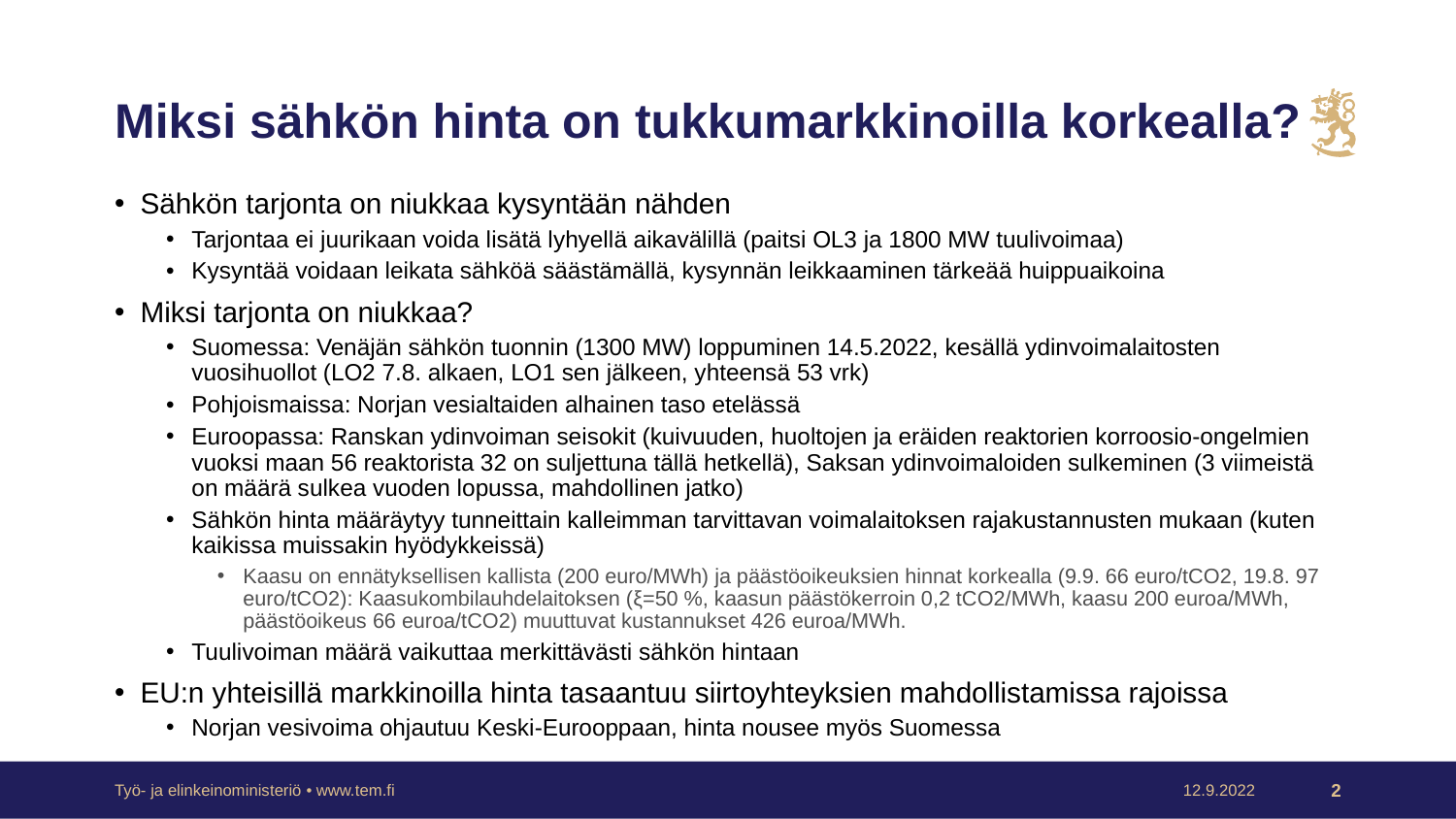

# Miksi sähkön hinta on tukkumarkkinoilla korkealla?
Sähkön tarjonta on niukkaa kysyntään nähden
Tarjontaa ei juurikaan voida lisätä lyhyellä aikavälillä (paitsi OL3 ja 1800 MW tuulivoimaa)
Kysyntää voidaan leikata sähköä säästämällä, kysynnän leikkaaminen tärkeää huippuaikoina
Miksi tarjonta on niukkaa?
Suomessa: Venäjän sähkön tuonnin (1300 MW) loppuminen 14.5.2022, kesällä ydinvoimalaitosten vuosihuollot (LO2 7.8. alkaen, LO1 sen jälkeen, yhteensä 53 vrk)
Pohjoismaissa: Norjan vesialtaiden alhainen taso etelässä
Euroopassa: Ranskan ydinvoiman seisokit (kuivuuden, huoltojen ja eräiden reaktorien korroosio-ongelmien vuoksi maan 56 reaktorista 32 on suljettuna tällä hetkellä), Saksan ydinvoimaloiden sulkeminen (3 viimeistä on määrä sulkea vuoden lopussa, mahdollinen jatko)
Sähkön hinta määräytyy tunneittain kalleimman tarvittavan voimalaitoksen rajakustannusten mukaan (kuten kaikissa muissakin hyödykkeissä)
Kaasu on ennätyksellisen kallista (200 euro/MWh) ja päästöoikeuksien hinnat korkealla (9.9. 66 euro/tCO2, 19.8. 97 euro/tCO2): Kaasukombilauhdelaitoksen (ξ=50 %, kaasun päästökerroin 0,2 tCO2/MWh, kaasu 200 euroa/MWh, päästöoikeus 66 euroa/tCO2) muuttuvat kustannukset 426 euroa/MWh.
Tuulivoiman määrä vaikuttaa merkittävästi sähkön hintaan
EU:n yhteisillä markkinoilla hinta tasaantuu siirtoyhteyksien mahdollistamissa rajoissa
Norjan vesivoima ohjautuu Keski-Eurooppaan, hinta nousee myös Suomessa
Työ- ja elinkeinoministeriö • www.tem.fi
12.9.2022
2